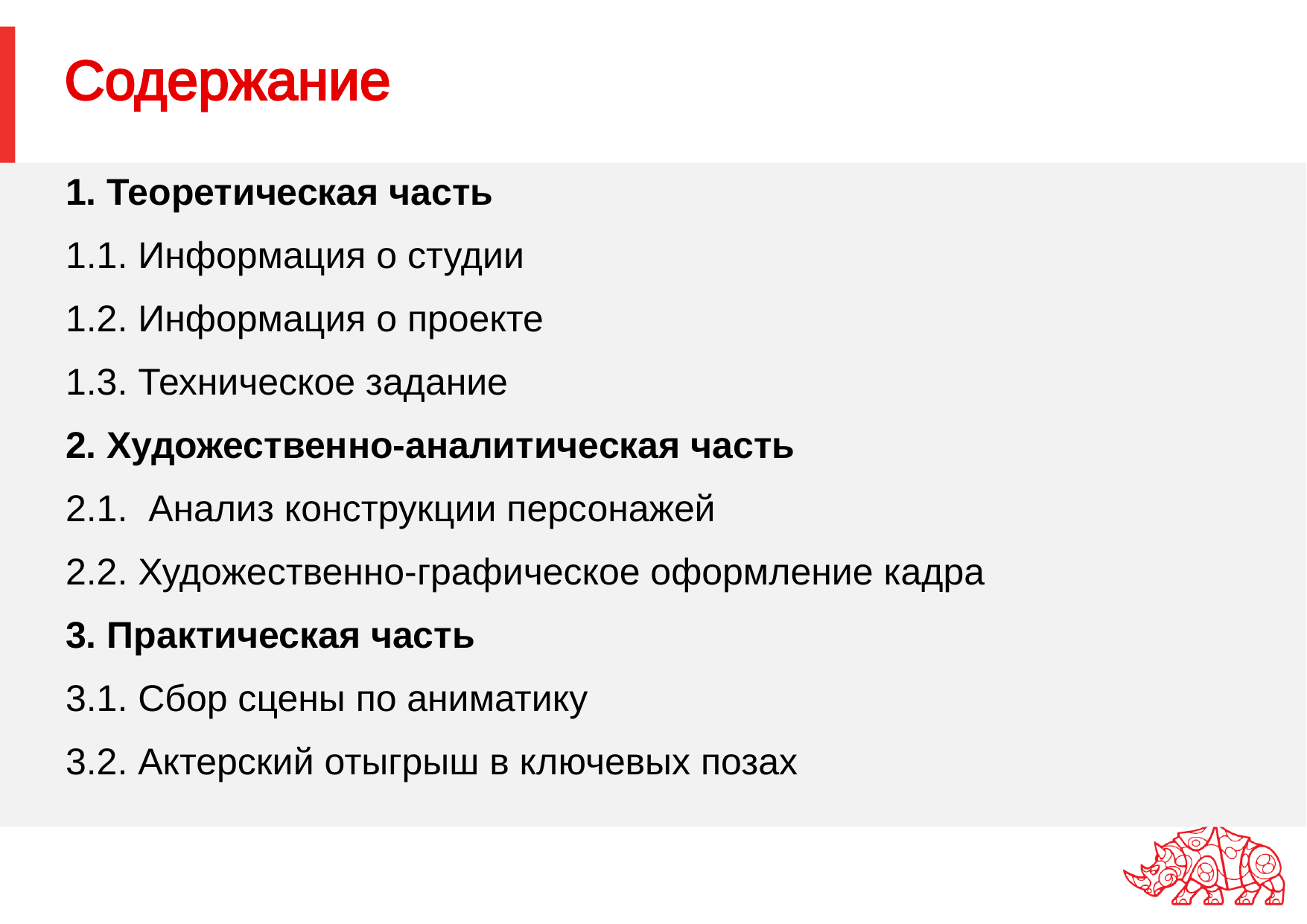

# Содержание
1. Теоретическая часть
1.1. Информация о студии
1.2. Информация о проекте
1.3. Техническое задание
2. Художественно-аналитическая часть
2.1.  Анализ конструкции персонажей
2.2. Художественно-графическое оформление кадра
3. Практическая часть
3.1. Сбор сцены по аниматику
3.2. Актерский отыгрыш в ключевых позах